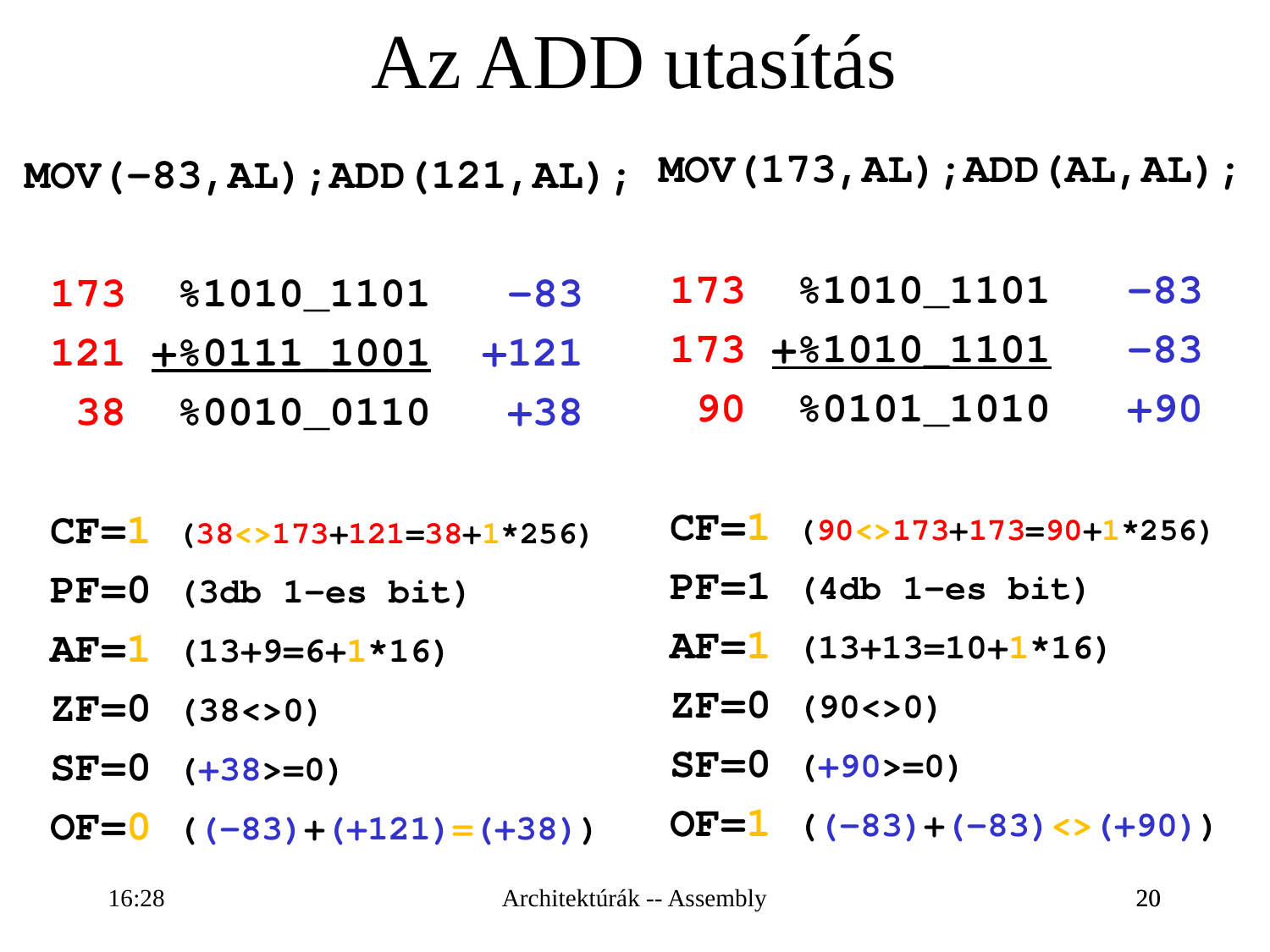

# Az ADD utasítás
 MOV(173,AL);ADD(AL,AL);

 173  %1010_1101   -83
 173 +%1010_1101   -83
  90  %0101_1010   +90

 CF=1 (90<>173+173=90+1*256)
 PF=1 (4db 1-es bit)
 AF=1 (13+13=10+1*16)
 ZF=0 (90<>0)
 SF=0 (+90>=0)
 OF=1 ((-83)+(-83)<>(+90))
MOV(-83,AL);ADD(121,AL);

 173  %1010_1101   -83
 121 +%0111_1001  +121
  38  %0010_0110   +38

 CF=1 (38<>173+121=38+1*256)
 PF=0 (3db 1-es bit)
 AF=1 (13+9=6+1*16)
 ZF=0 (38<>0)
 SF=0 (+38>=0)
 OF=0 ((-83)+(+121)=(+38))
16:28
Architektúrák -- Assembly
20
20